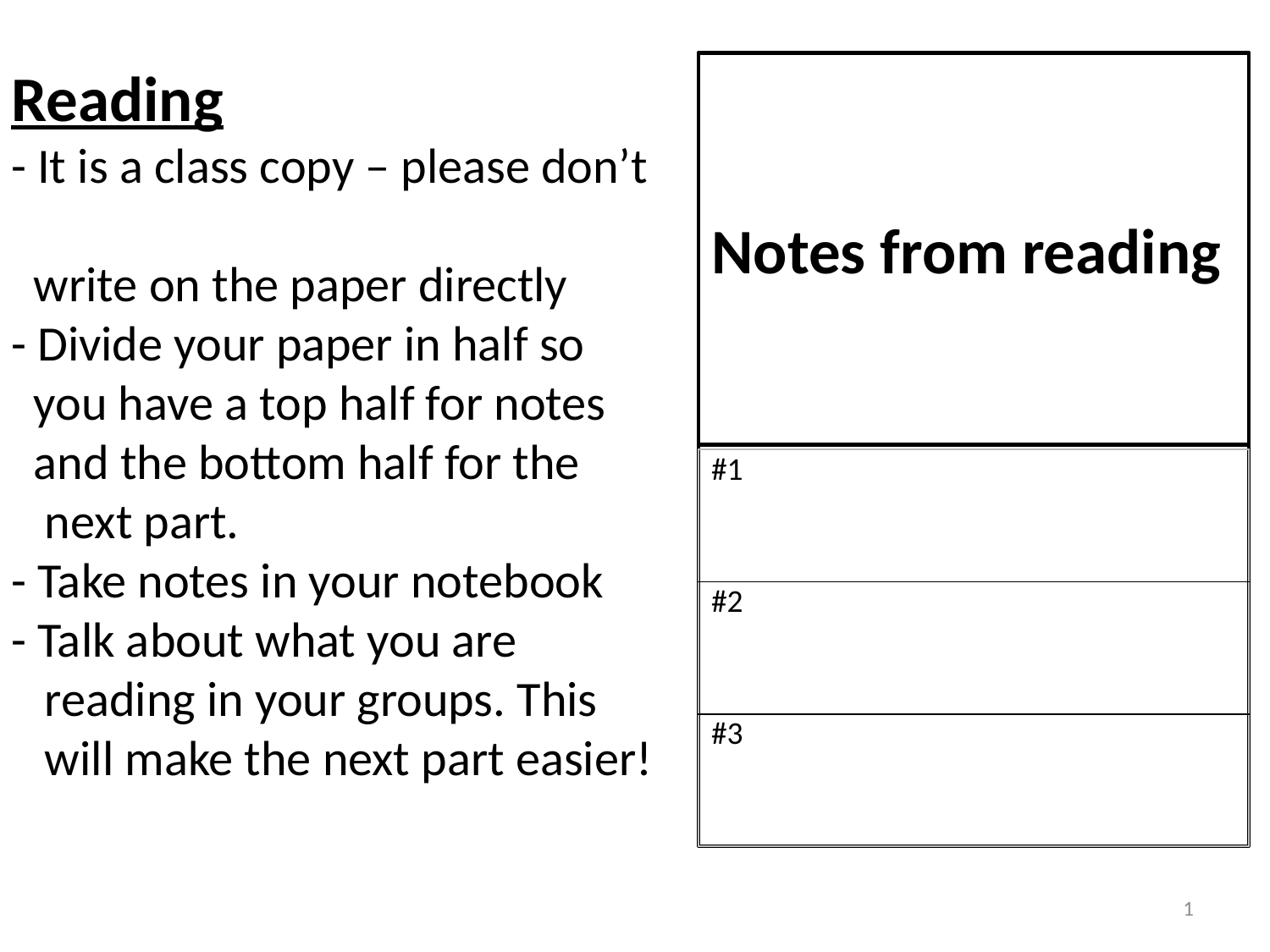

# Reading - It is a class copy – please don’t write on the paper directly - Divide your paper in half so you have a top half for notes and the bottom half for the next part. - Take notes in your notebook - Talk about what you are reading in your groups. This will make the next part easier!

Notes from reading
| #1 |
| --- |
| #2 |
| #3 |
1